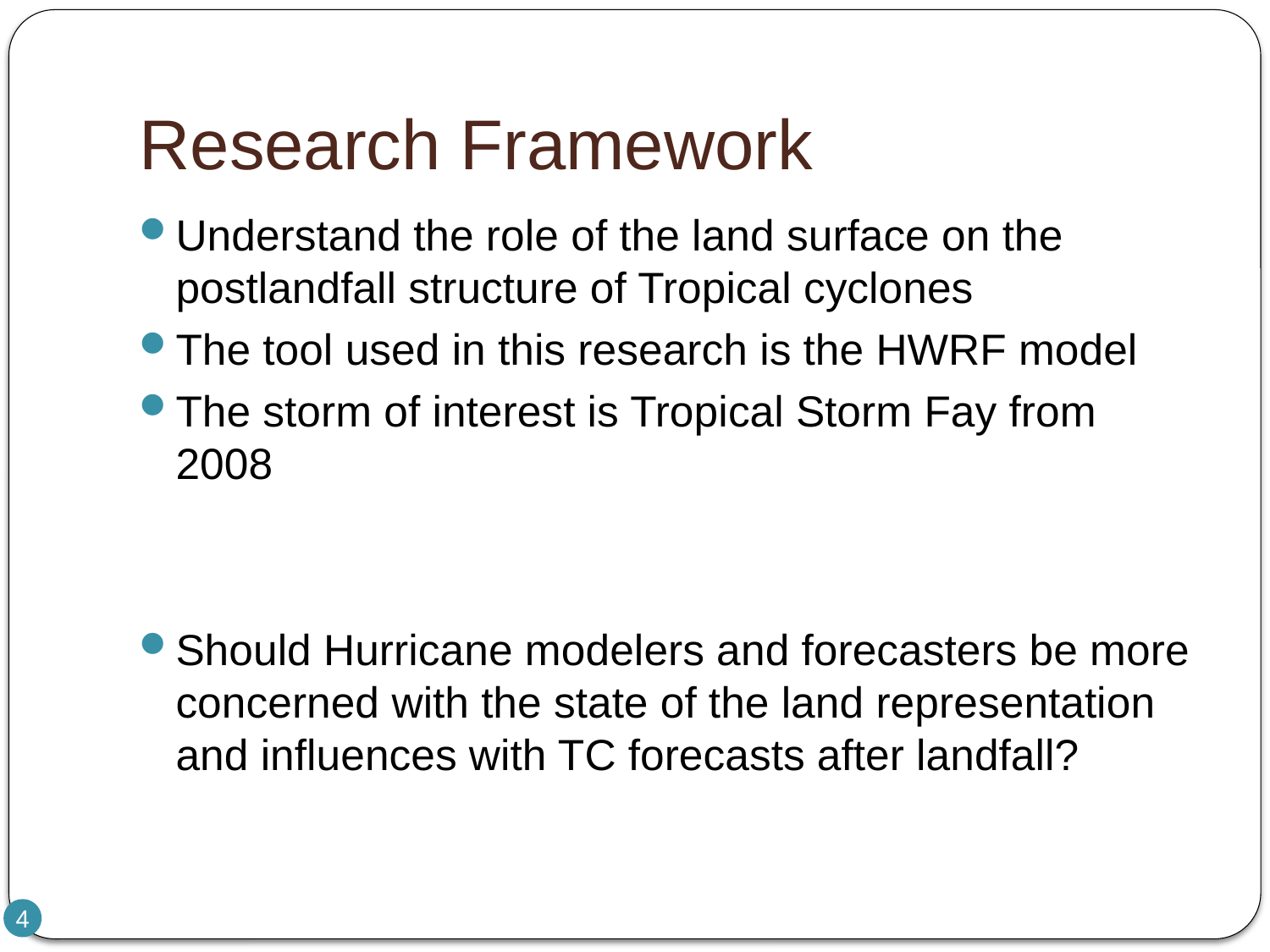

# Research Framework
Understand the role of the land surface on the postlandfall structure of Tropical cyclones
The tool used in this research is the HWRF model
The storm of interest is Tropical Storm Fay from 2008

Should Hurricane modelers and forecasters be more concerned with the state of the land representation and influences with TC forecasts after landfall?
4